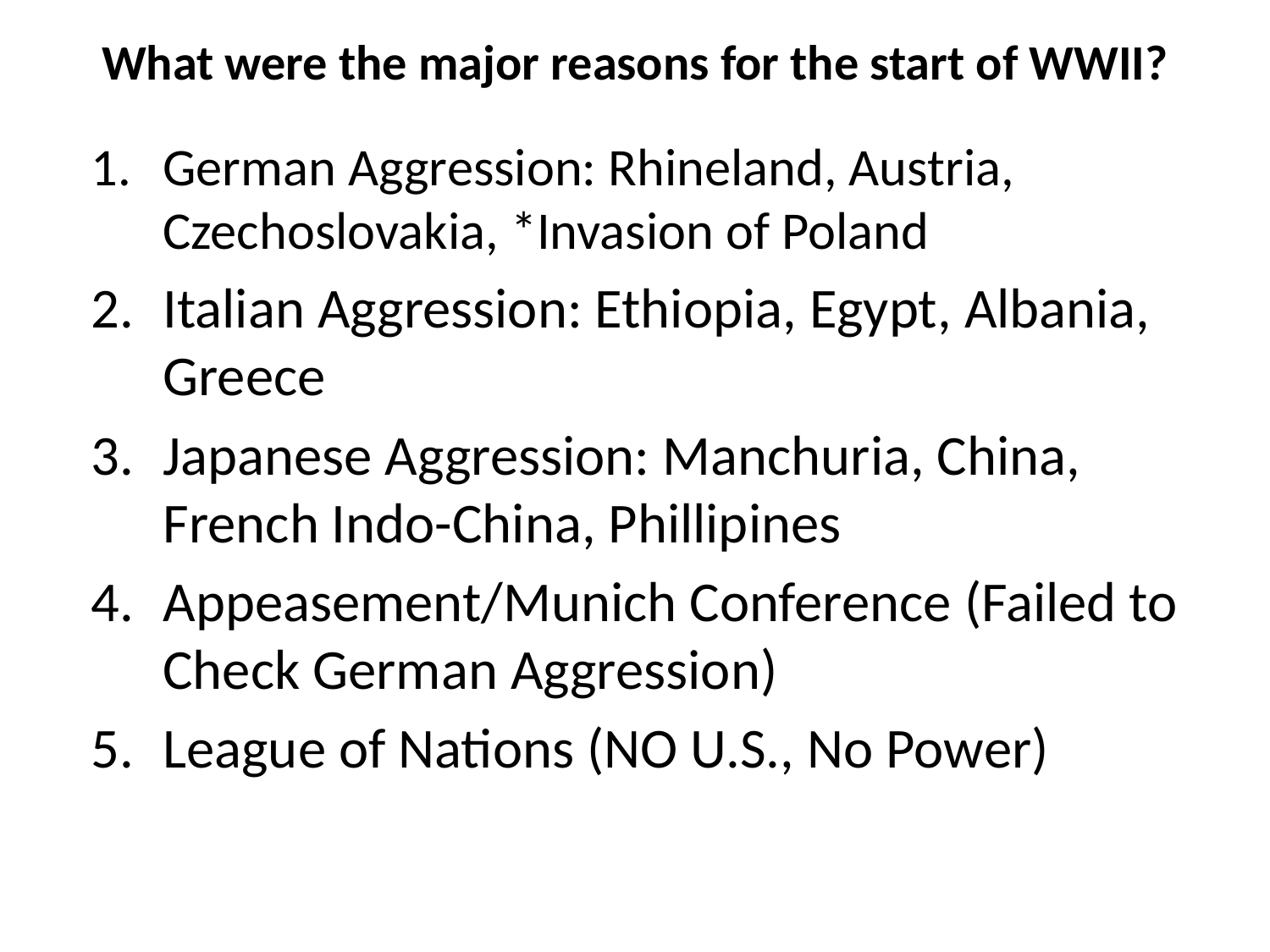

# What were the major reasons for the start of WWII?
German Aggression: Rhineland, Austria, Czechoslovakia, *Invasion of Poland
Italian Aggression: Ethiopia, Egypt, Albania, Greece
Japanese Aggression: Manchuria, China, French Indo-China, Phillipines
Appeasement/Munich Conference (Failed to Check German Aggression)
League of Nations (NO U.S., No Power)